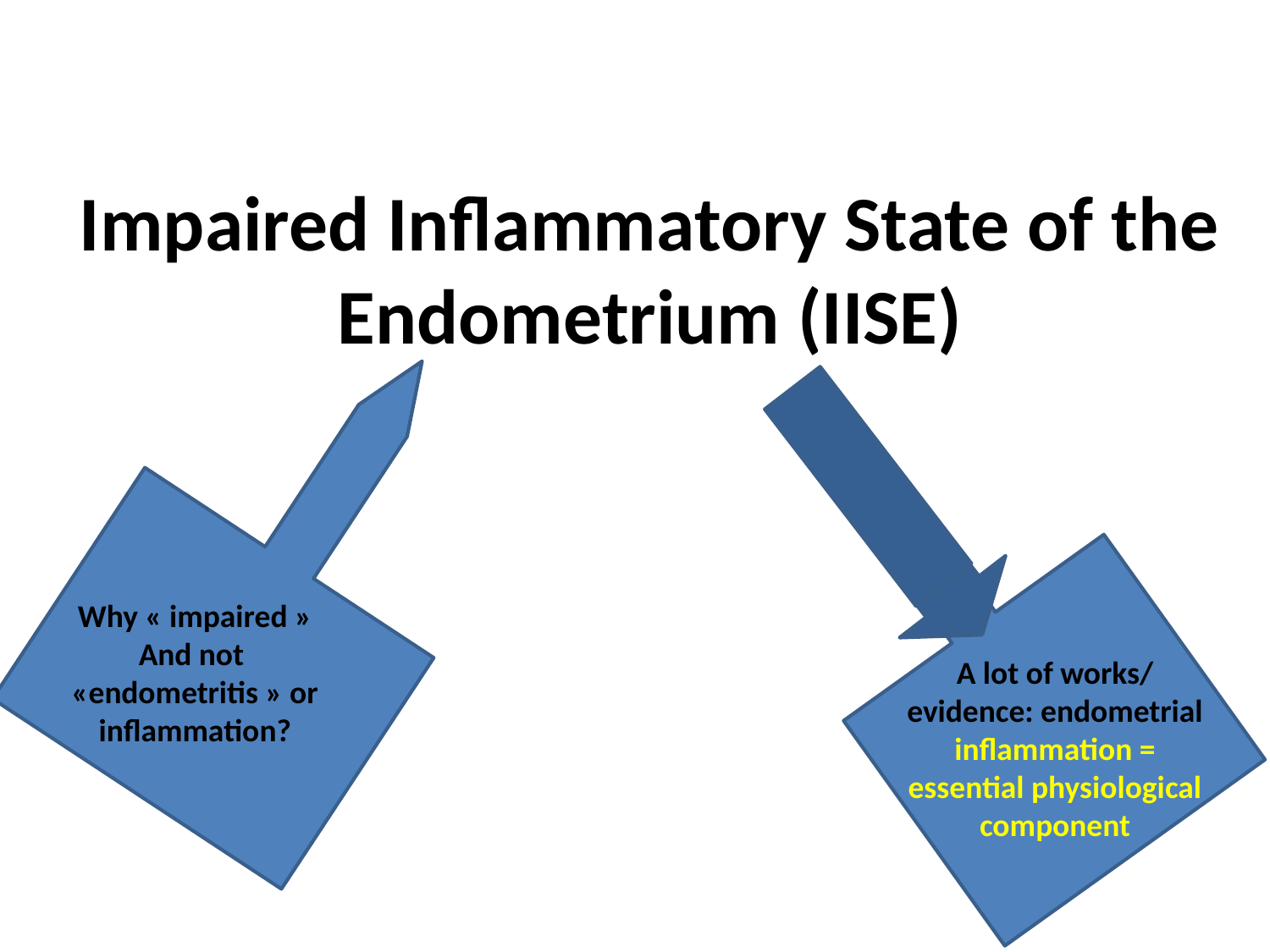

Impaired Inflammatory State of the Endometrium (IISE)

Why « impaired »
And not  «endometritis » or inflammation?
A lot of works/ evidence: endometrial inflammation = essential physiological component